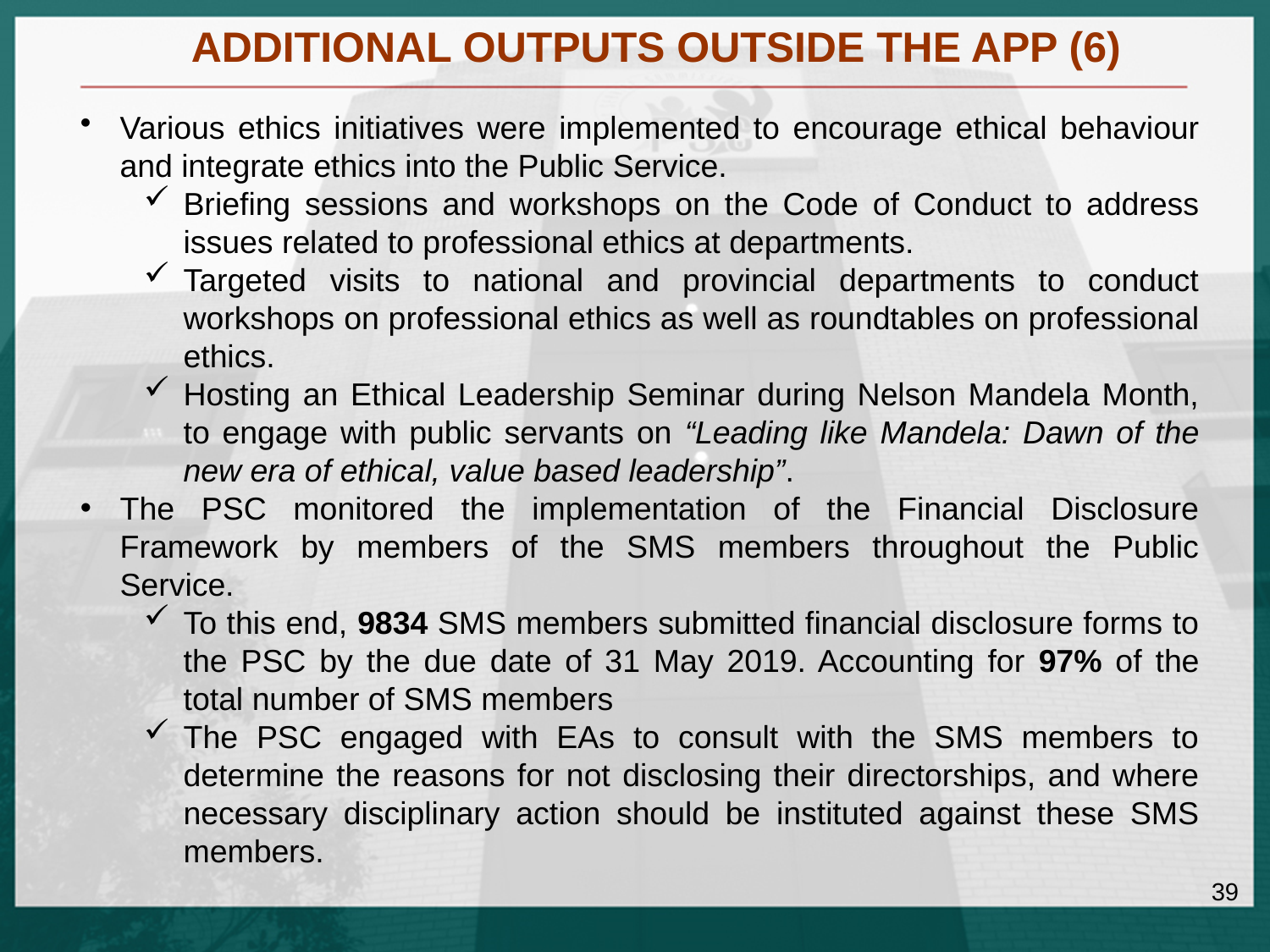

ADDITIONAL OUTPUTS OUTSIDE THE APP (6)
Various ethics initiatives were implemented to encourage ethical behaviour and integrate ethics into the Public Service.
Briefing sessions and workshops on the Code of Conduct to address issues related to professional ethics at departments.
Targeted visits to national and provincial departments to conduct workshops on professional ethics as well as roundtables on professional ethics.
Hosting an Ethical Leadership Seminar during Nelson Mandela Month, to engage with public servants on “Leading like Mandela: Dawn of the new era of ethical, value based leadership”.
The PSC monitored the implementation of the Financial Disclosure Framework by members of the SMS members throughout the Public Service.
To this end, 9834 SMS members submitted financial disclosure forms to the PSC by the due date of 31 May 2019. Accounting for 97% of the total number of SMS members
The PSC engaged with EAs to consult with the SMS members to determine the reasons for not disclosing their directorships, and where necessary disciplinary action should be instituted against these SMS members.

39